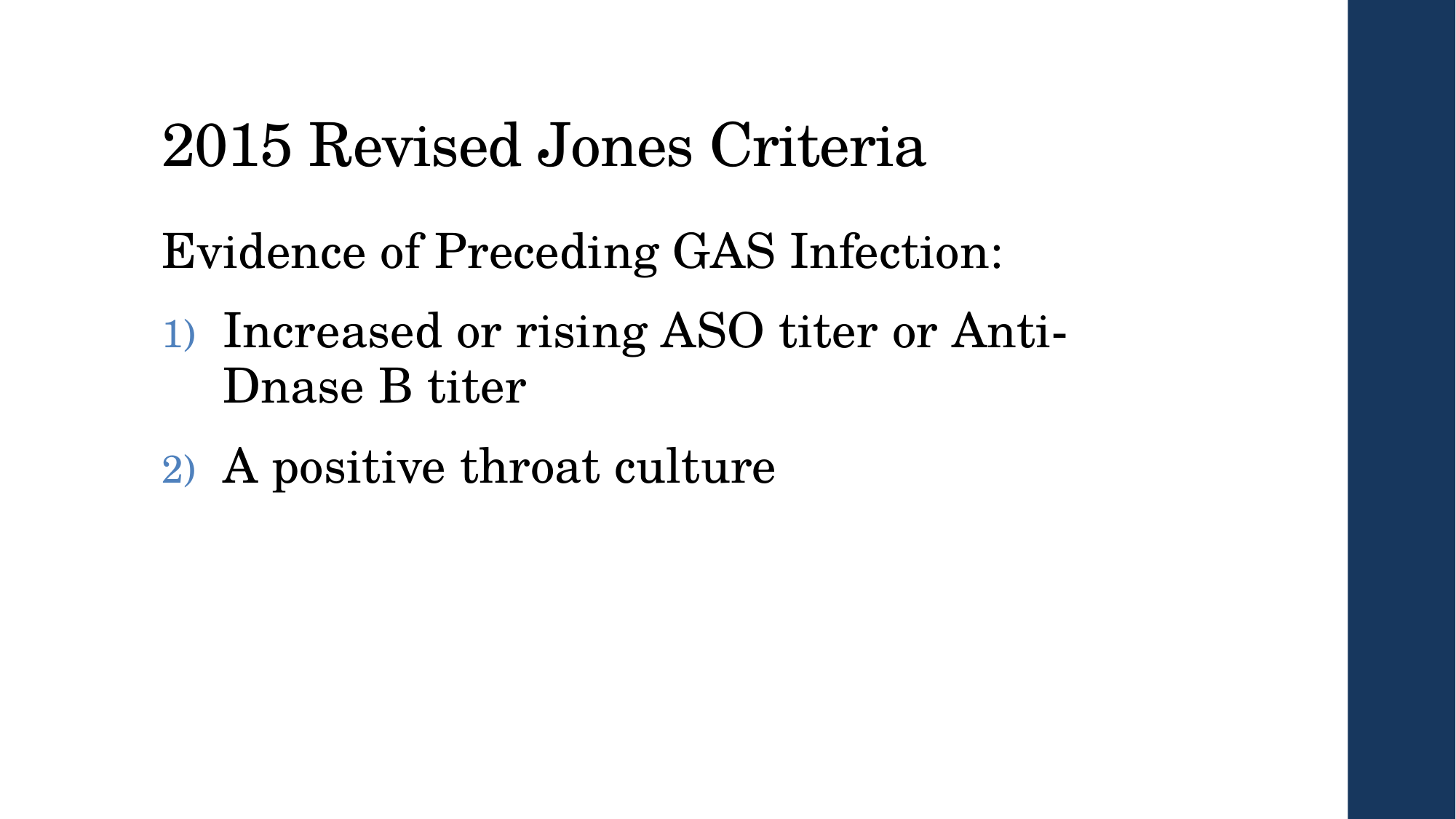

# 2015 Revised Jones Criteria
Evidence of Preceding GAS Infection:
Increased or rising ASO titer or Anti-Dnase B titer
A positive throat culture